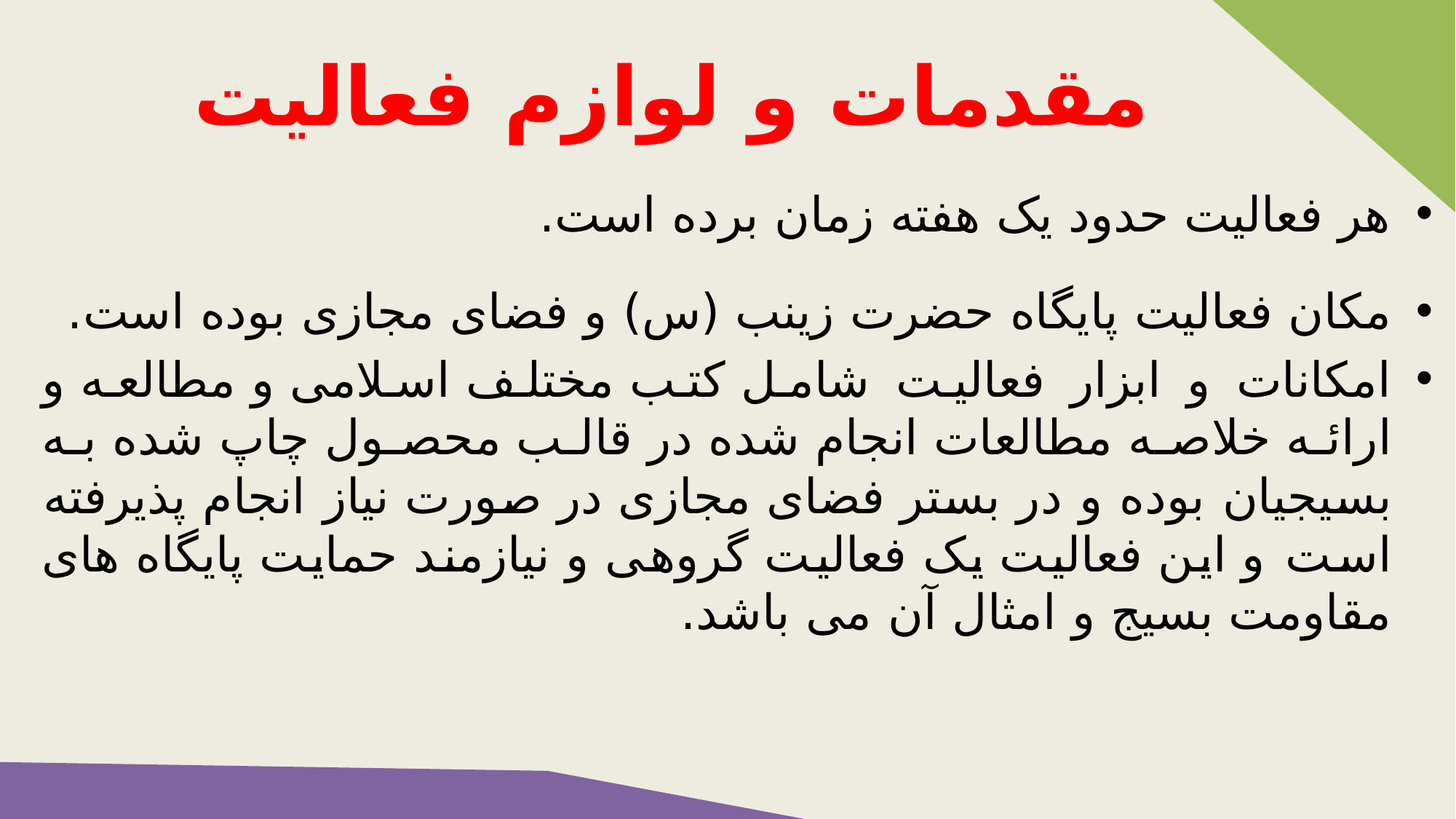

مقدمات و لوازم فعالیت
هر فعالیت حدود یک هفته زمان برده است.
مکان فعالیت پایگاه حضرت زینب (س) و فضای مجازی بوده است.
امکانات و ابزار فعالیت شامل کتب مختلف اسلامی و مطالعه و ارائه خلاصه مطالعات انجام شده در قالب محصول چاپ شده به بسیجیان بوده و در بستر فضای مجازی در صورت نیاز انجام پذیرفته است و این فعالیت یک فعالیت گروهی و نیازمند حمایت پایگاه های مقاومت بسیج و امثال آن می باشد.